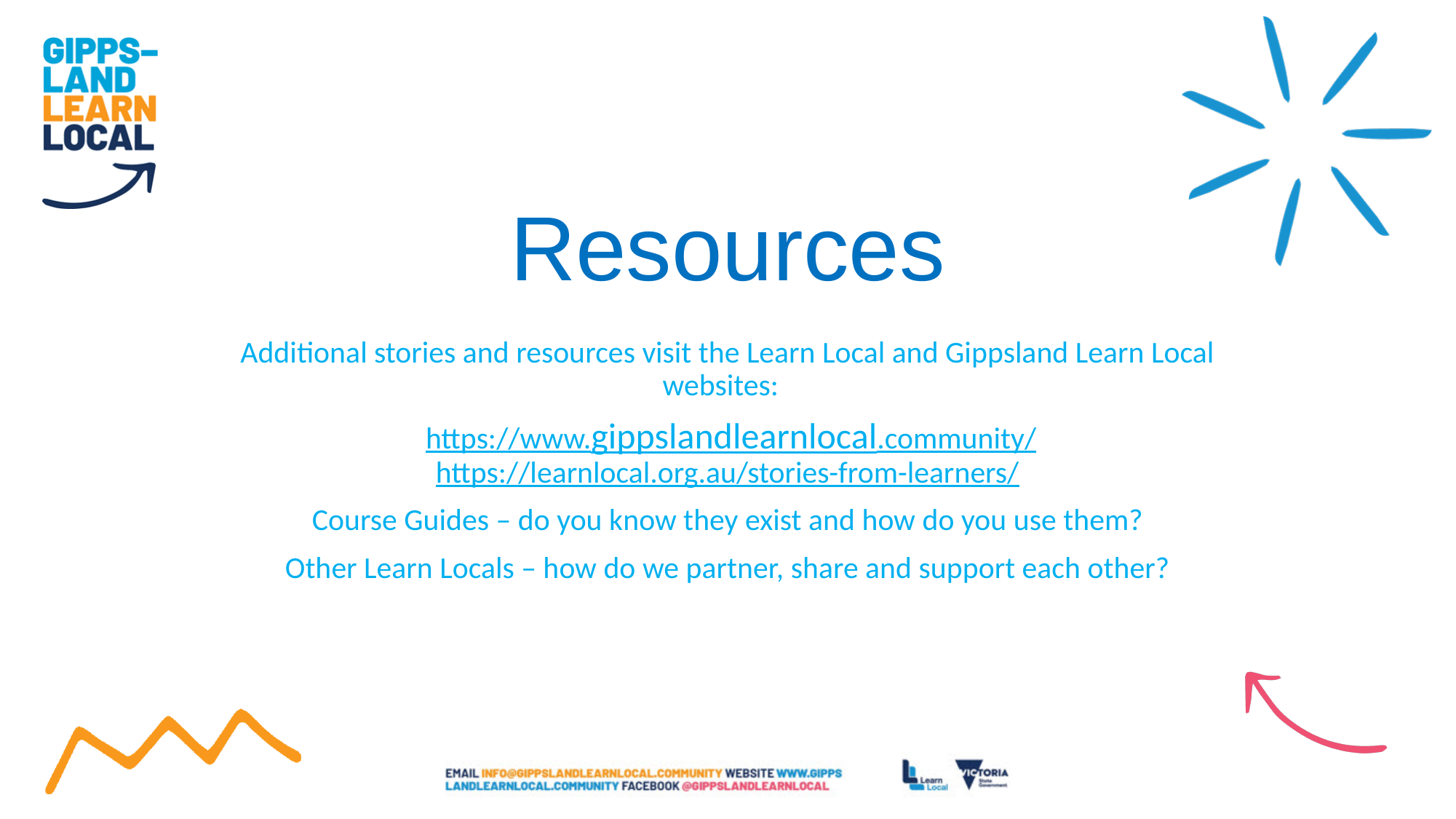

# Resources
Additional stories and resources visit the Learn Local and Gippsland Learn Local websites:
 https://www.gippslandlearnlocal.community/
https://learnlocal.org.au/stories-from-learners/
Course Guides – do you know they exist and how do you use them?
Other Learn Locals – how do we partner, share and support each other?